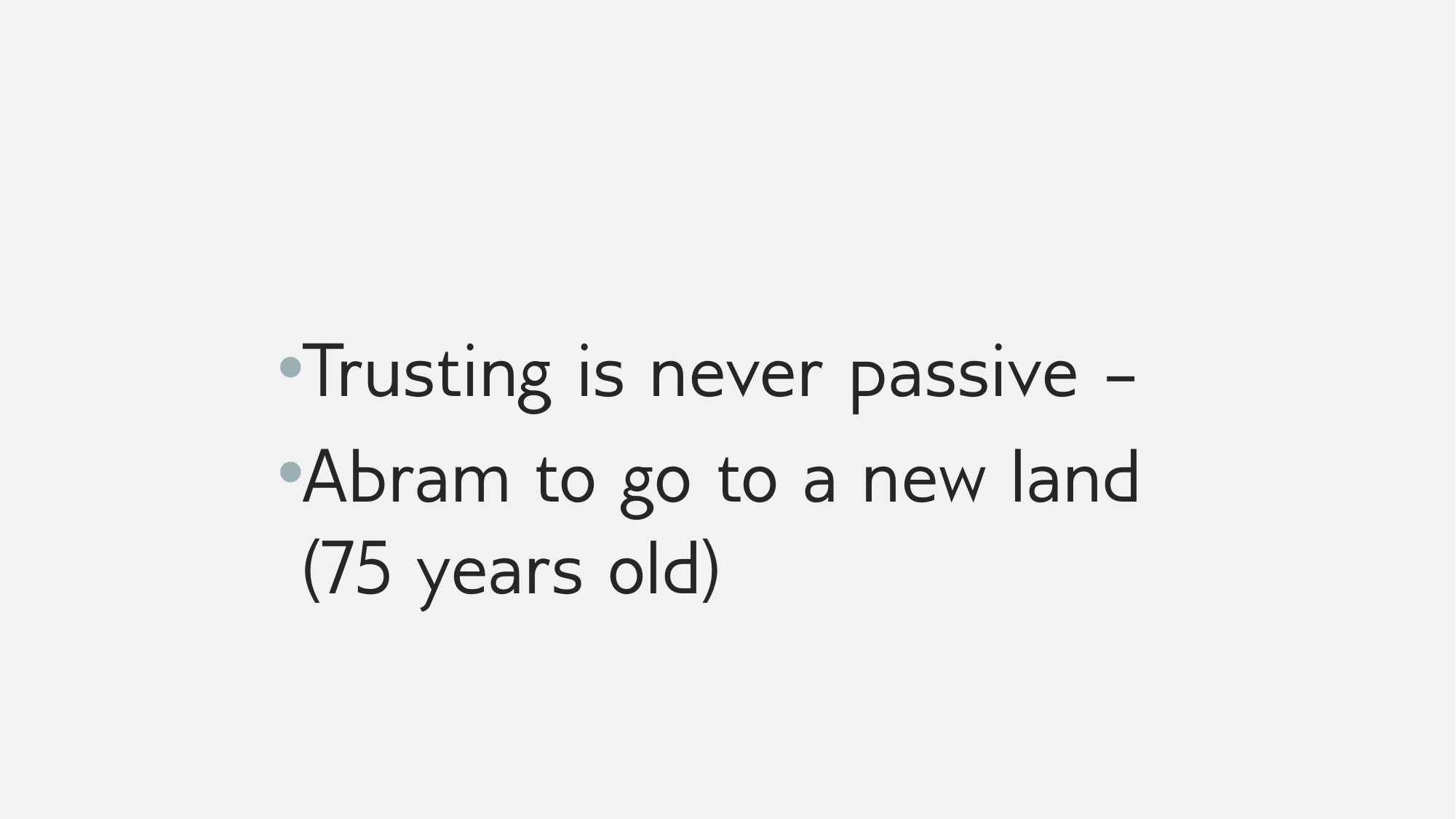

#
Trusting is never passive –
Abram to go to a new land (75 years old)